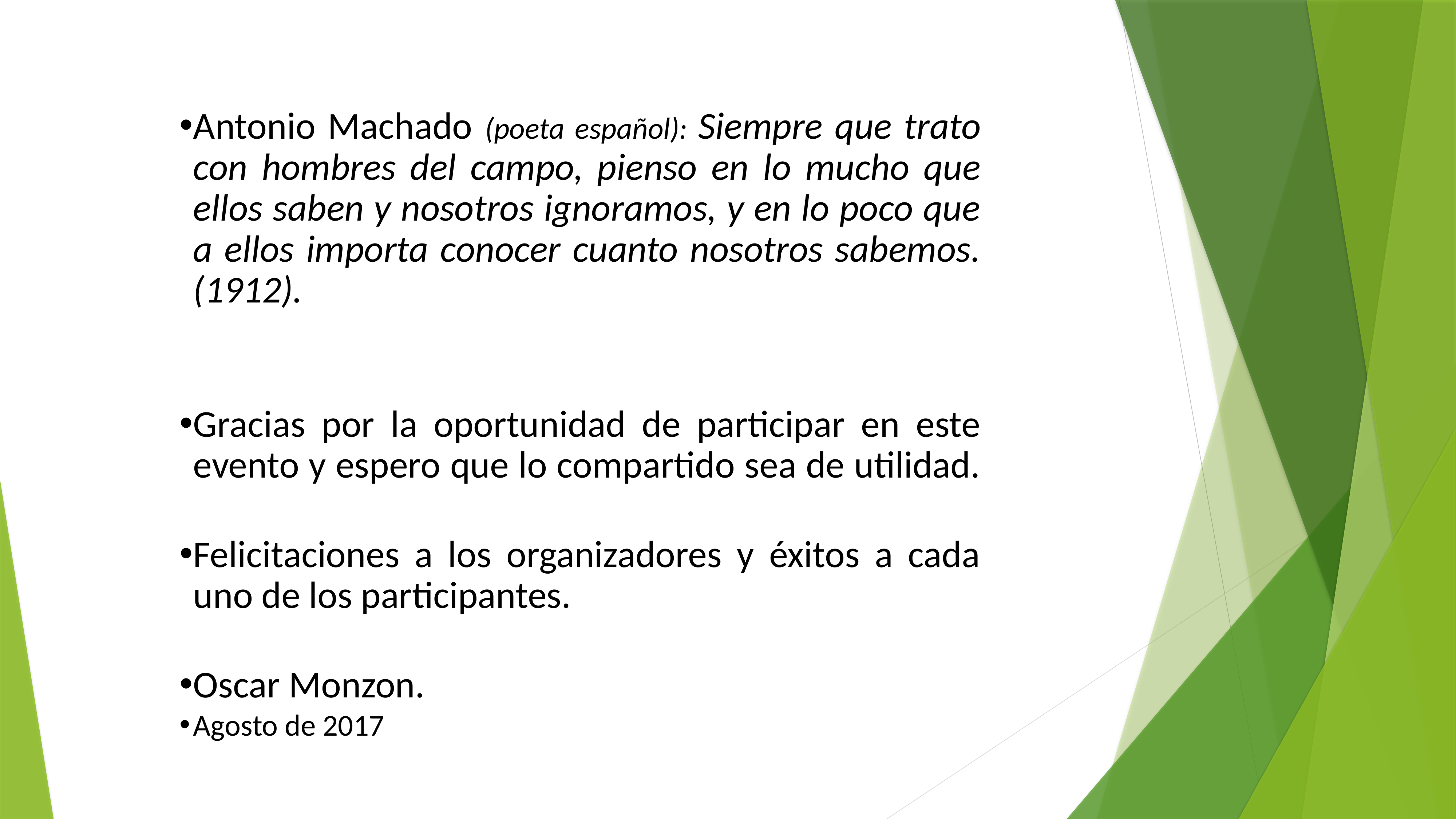

Antonio Machado (poeta español): Siempre que trato con hombres del campo, pienso en lo mucho que ellos saben y nosotros ignoramos, y en lo poco que a ellos importa conocer cuanto nosotros sabemos. (1912).

Gracias por la oportunidad de participar en este evento y espero que lo compartido sea de utilidad.

Felicitaciones a los organizadores y éxitos a cada uno de los participantes.

Oscar Monzon.
Agosto de 2017